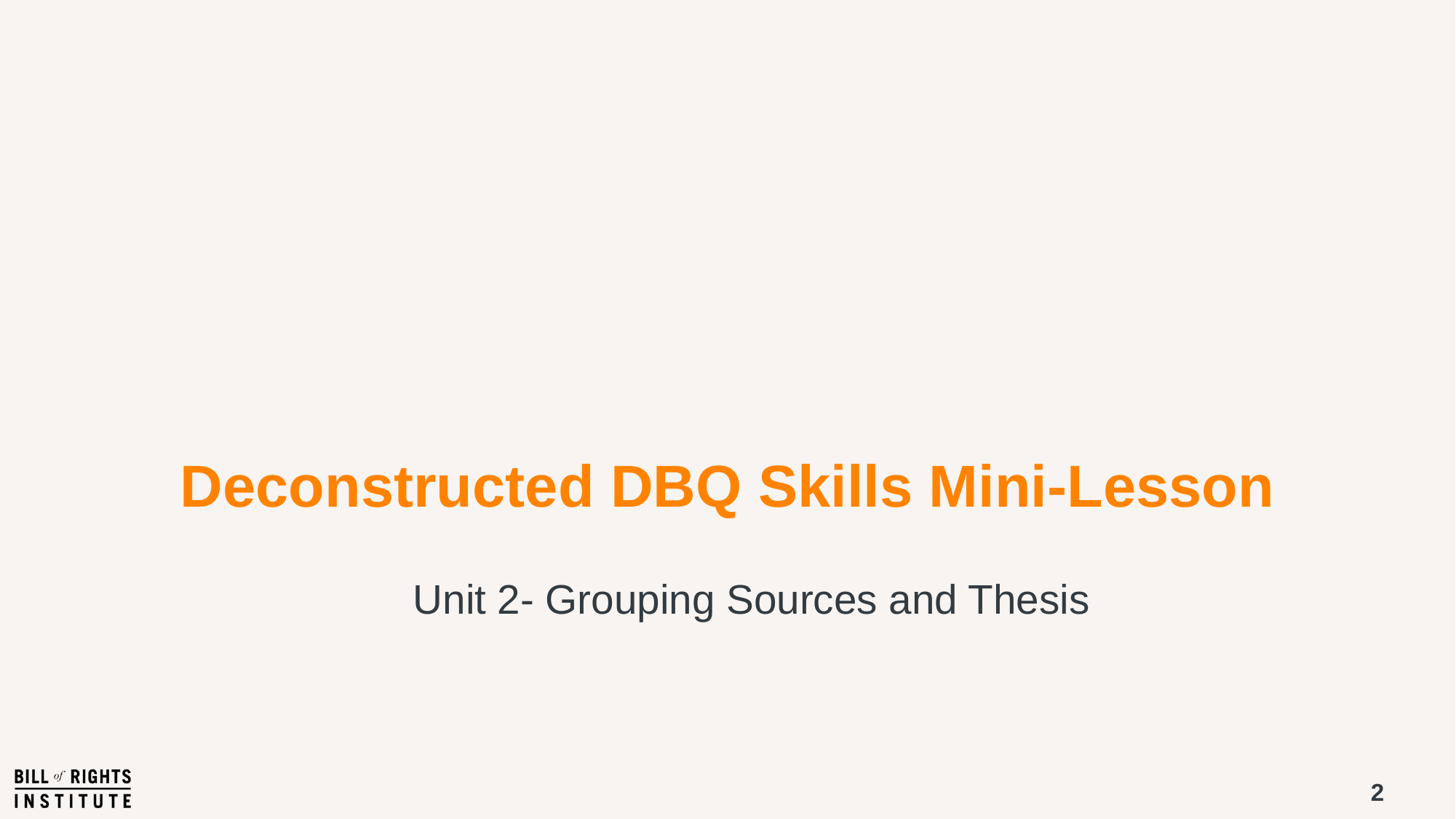

# Deconstructed DBQ Skills Mini-Lesson

Unit 2- Grouping Sources and Thesis
2